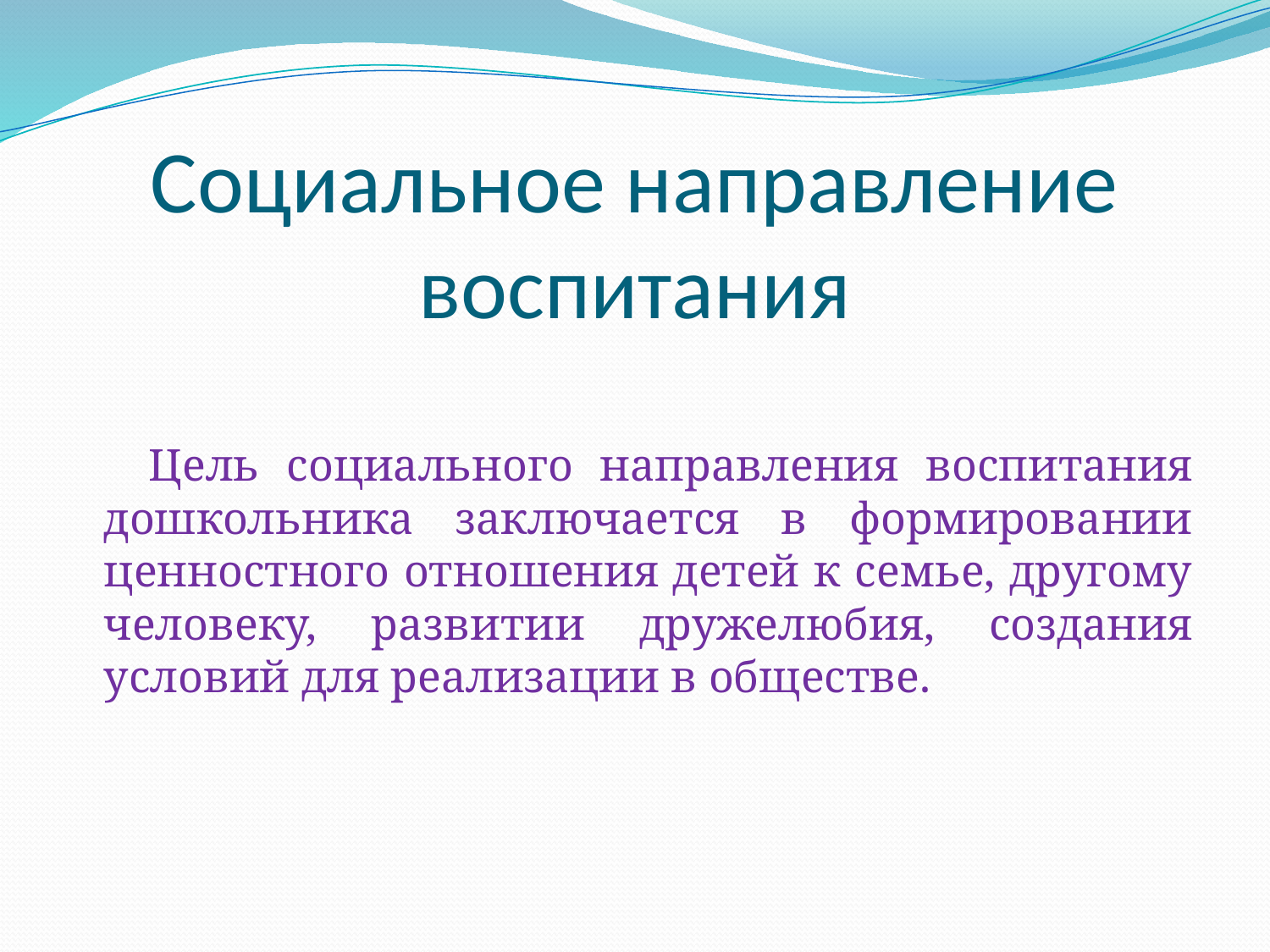

# Социальное направление воспитания

   Цель социального направления воспитания дошкольника заключается в формировании ценностного отношения детей к семье, другому человеку, развитии дружелюбия, создания условий для реализации в обществе.